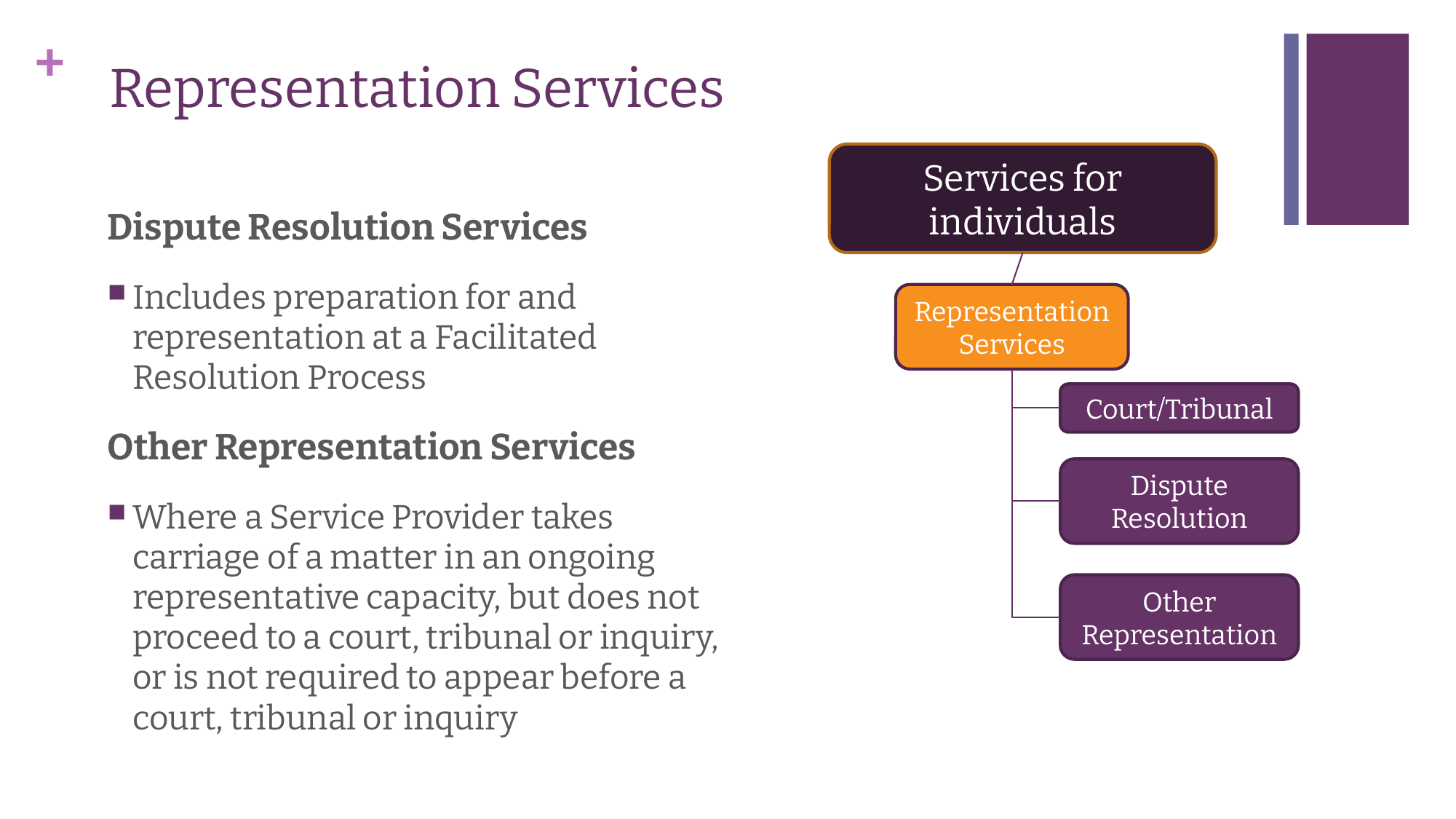

# Representation Services
Services for individuals
Dispute Resolution Services
Includes preparation for and representation at a Facilitated Resolution Process
Other Representation Services
Where a Service Provider takes carriage of a matter in an ongoing representative capacity, but does not proceed to a court, tribunal or inquiry, or is not required to appear before a court, tribunal or inquiry

Representation Services
Court/Tribunal
Dispute Resolution
Other Representation